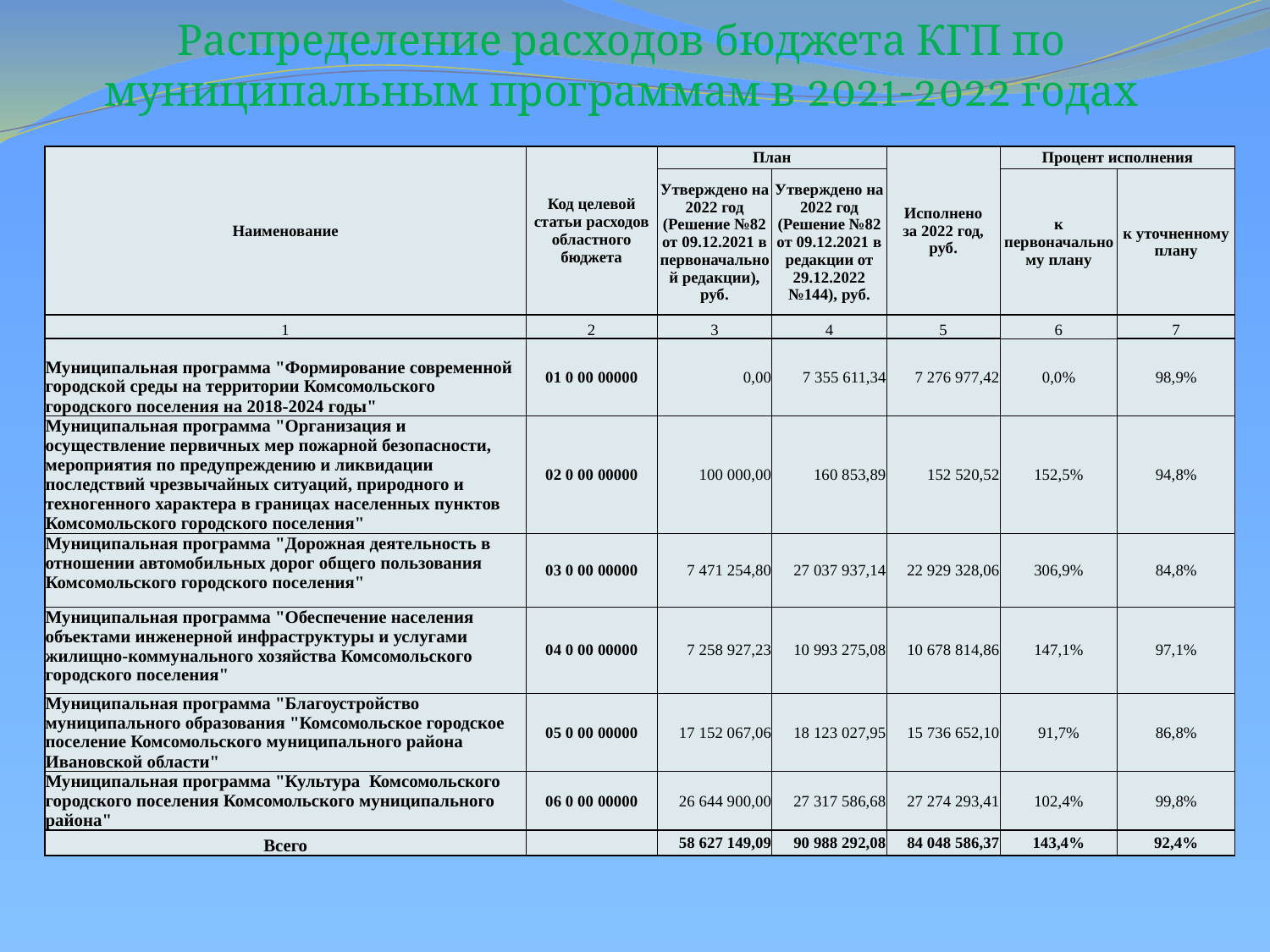

# Распределение расходов бюджета КГП по муниципальным программам в 2021-2022 годах
| Наименование | Код целевой статьи расходов областного бюджета | План |  | Исполнено за 2022 год, руб. | Процент исполнения |  |
| --- | --- | --- | --- | --- | --- | --- |
|  |  | Утверждено на 2022 год (Решение №82 от 09.12.2021 в первоначальной редакции), руб. | Утверждено на 2022 год (Решение №82 от 09.12.2021 в редакции от 29.12.2022 №144), руб. |  | к первоначальному плану | к уточненному плану |
| 1 | 2 | 3 | 4 | 5 | 6 | 7 |
| Муниципальная программа "Формирование современной городской среды на территории Комсомольского городского поселения на 2018-2024 годы" | 01 0 00 00000 | 0,00 | 7 355 611,34 | 7 276 977,42 | 0,0% | 98,9% |
| Муниципальная программа "Организация и осуществление первичных мер пожарной безопасности, мероприятия по предупреждению и ликвидации последствий чрезвычайных ситуаций, природного и техногенного характера в границах населенных пунктов Комсомольского городского поселения" | 02 0 00 00000 | 100 000,00 | 160 853,89 | 152 520,52 | 152,5% | 94,8% |
| Муниципальная программа "Дорожная деятельность в отношении автомобильных дорог общего пользования Комсомольского городского поселения" | 03 0 00 00000 | 7 471 254,80 | 27 037 937,14 | 22 929 328,06 | 306,9% | 84,8% |
| Муниципальная программа "Обеспечение населения объектами инженерной инфраструктуры и услугами жилищно-коммунального хозяйства Комсомольского городского поселения" | 04 0 00 00000 | 7 258 927,23 | 10 993 275,08 | 10 678 814,86 | 147,1% | 97,1% |
| Муниципальная программа "Благоустройство муниципального образования "Комсомольское городское поселение Комсомольского муниципального района Ивановской области" | 05 0 00 00000 | 17 152 067,06 | 18 123 027,95 | 15 736 652,10 | 91,7% | 86,8% |
| Муниципальная программа "Культура Комсомольского городского поселения Комсомольского муниципального района" | 06 0 00 00000 | 26 644 900,00 | 27 317 586,68 | 27 274 293,41 | 102,4% | 99,8% |
| Всего |  | 58 627 149,09 | 90 988 292,08 | 84 048 586,37 | 143,4% | 92,4% |